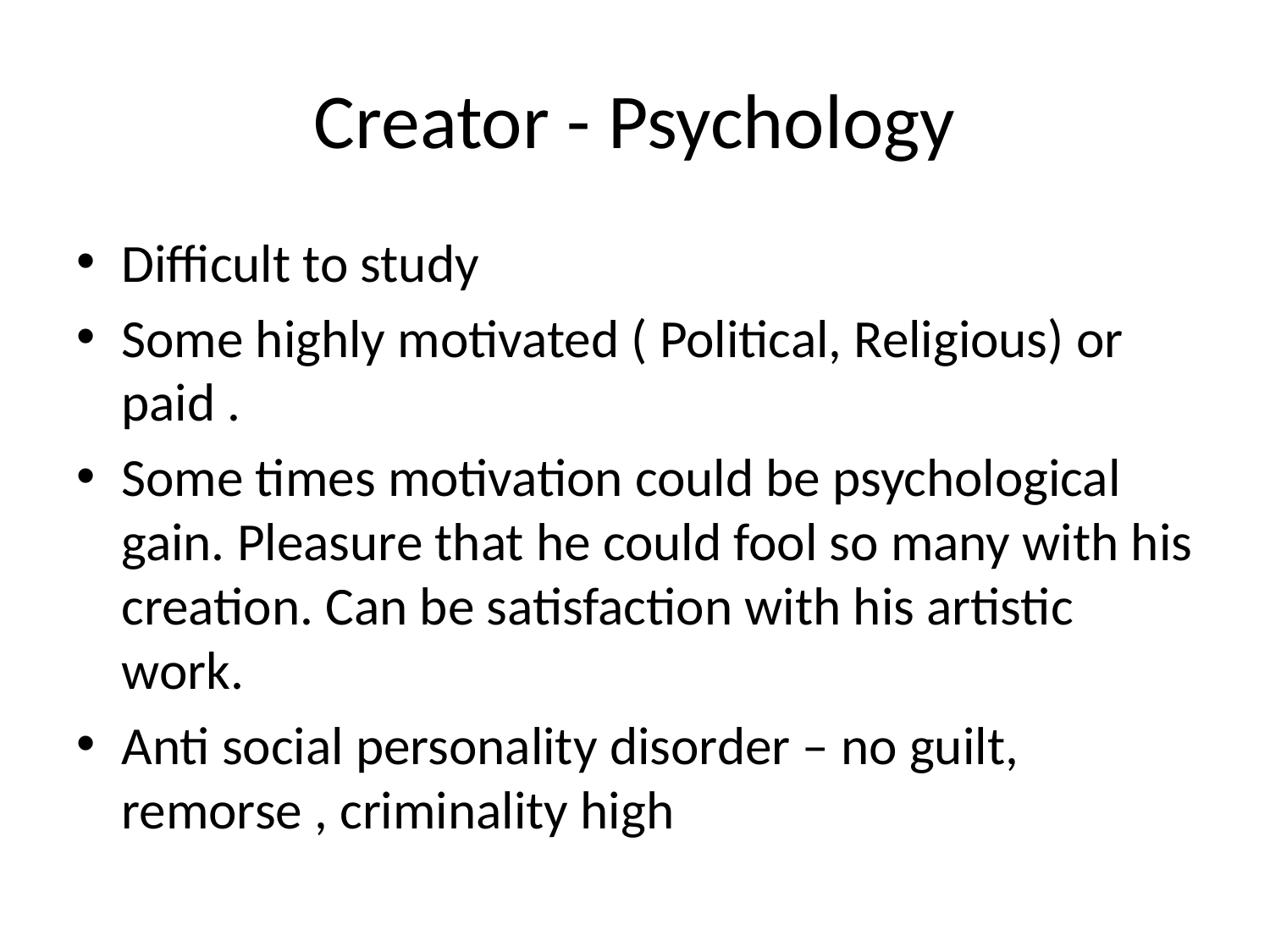

# Creator - Psychology
Difficult to study
Some highly motivated ( Political, Religious) or paid .
Some times motivation could be psychological gain. Pleasure that he could fool so many with his creation. Can be satisfaction with his artistic work.
Anti social personality disorder – no guilt, remorse , criminality high